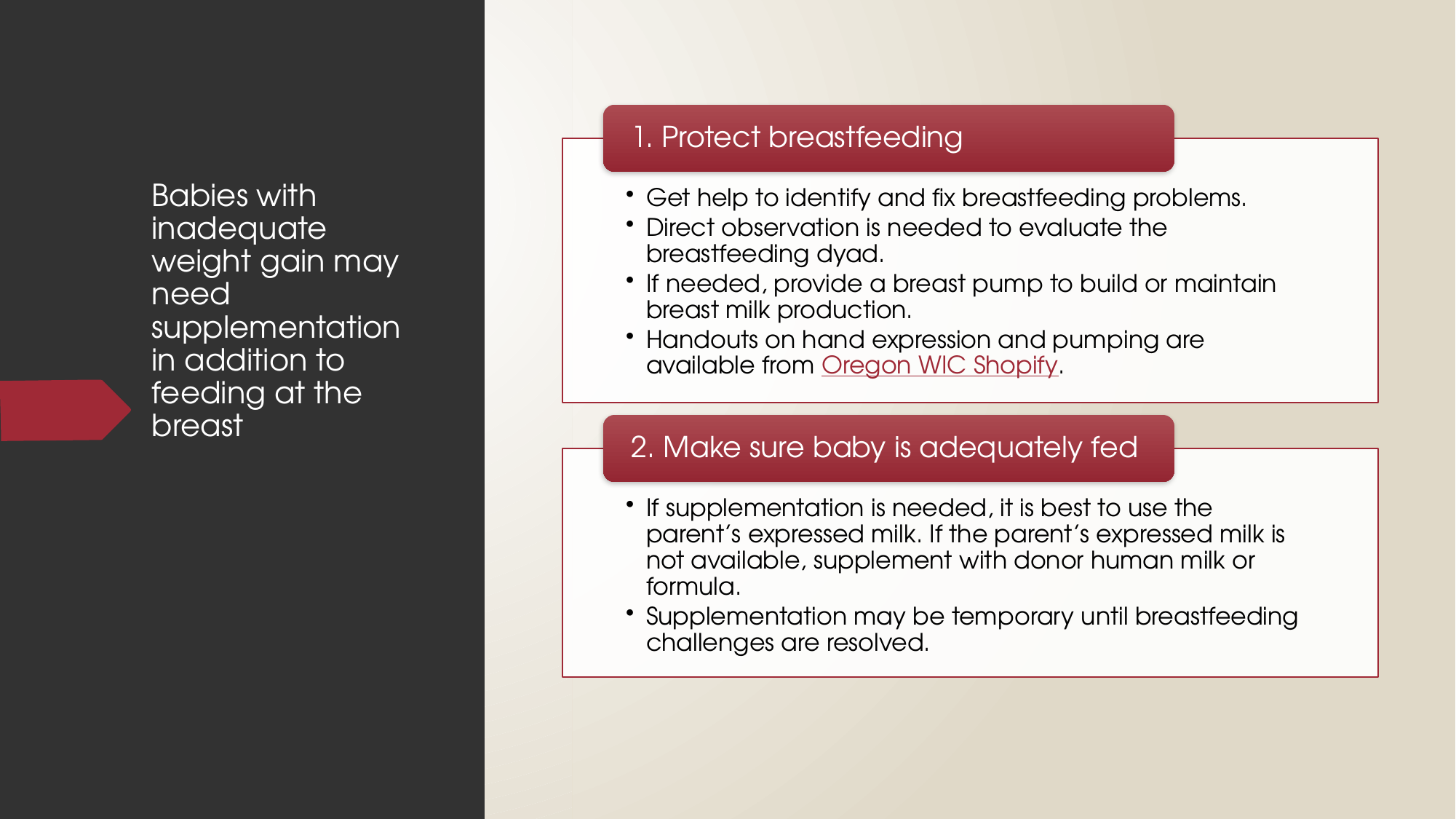

Get help to identify and fix breastfeeding problems.
Direct observation is needed to evaluate the breastfeeding dyad.
If needed, provide a breast pump to build or maintain breast milk production.
Handouts on hand expression and pumping are available from Oregon WIC Shopify.
1. Protect breastfeeding
If supplementation is needed, it is best to use the parent’s expressed milk. If the parent’s expressed milk is not available, supplement with donor human milk or formula.
Supplementation may be temporary until breastfeeding challenges are resolved.
2. Make sure baby is adequately fed
# Babies with inadequate weight gain may need supplementation in addition to feeding at the breast